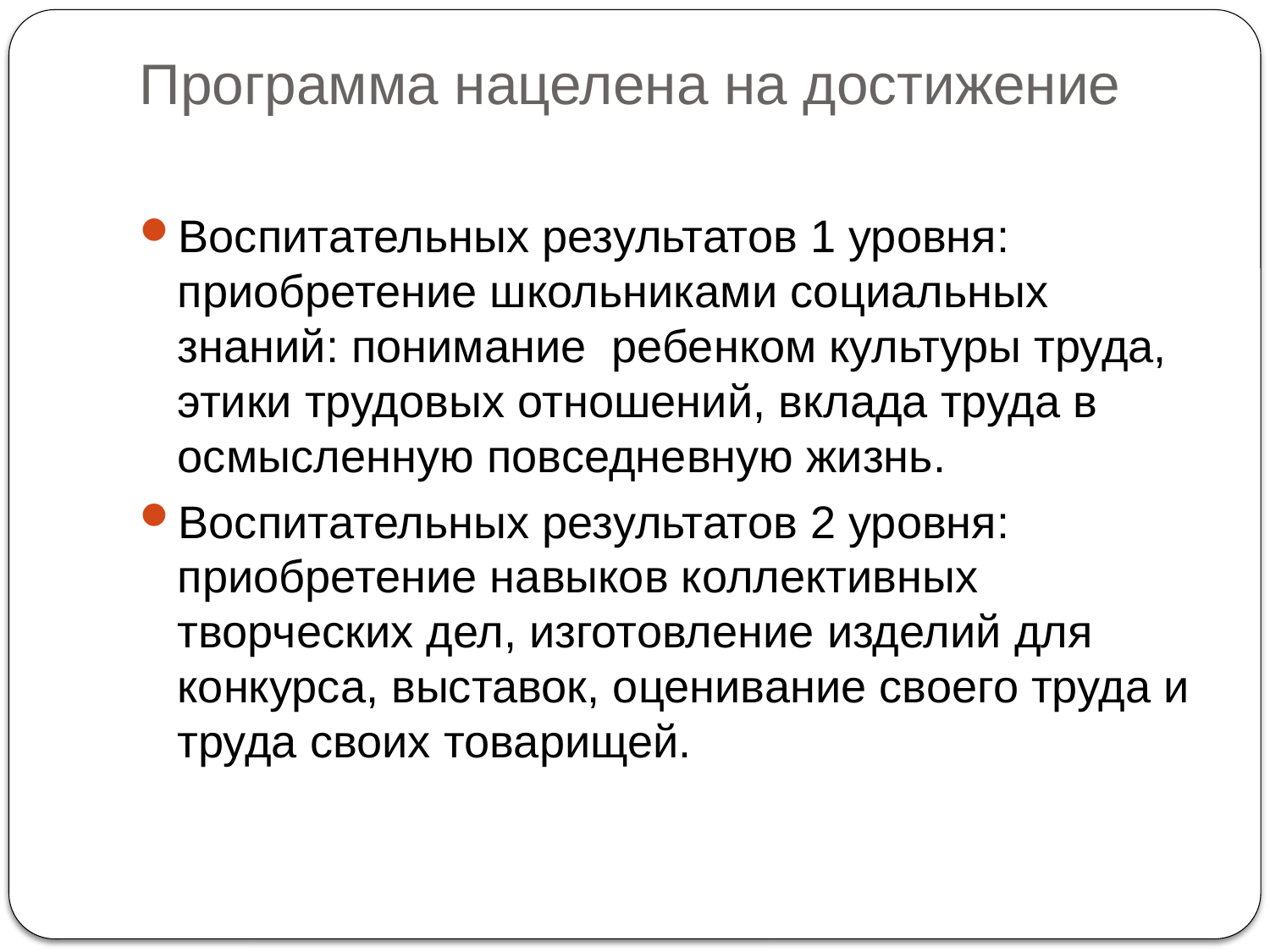

# Программа нацелена на достижение
Воспитательных результатов 1 уровня: приобретение школьниками социальных знаний: понимание  ребенком культуры труда, этики трудовых отношений, вклада труда в осмысленную повседневную жизнь.
Воспитательных результатов 2 уровня: приобретение навыков коллективных творческих дел, изготовление изделий для конкурса, выставок, оценивание своего труда и труда своих товарищей.